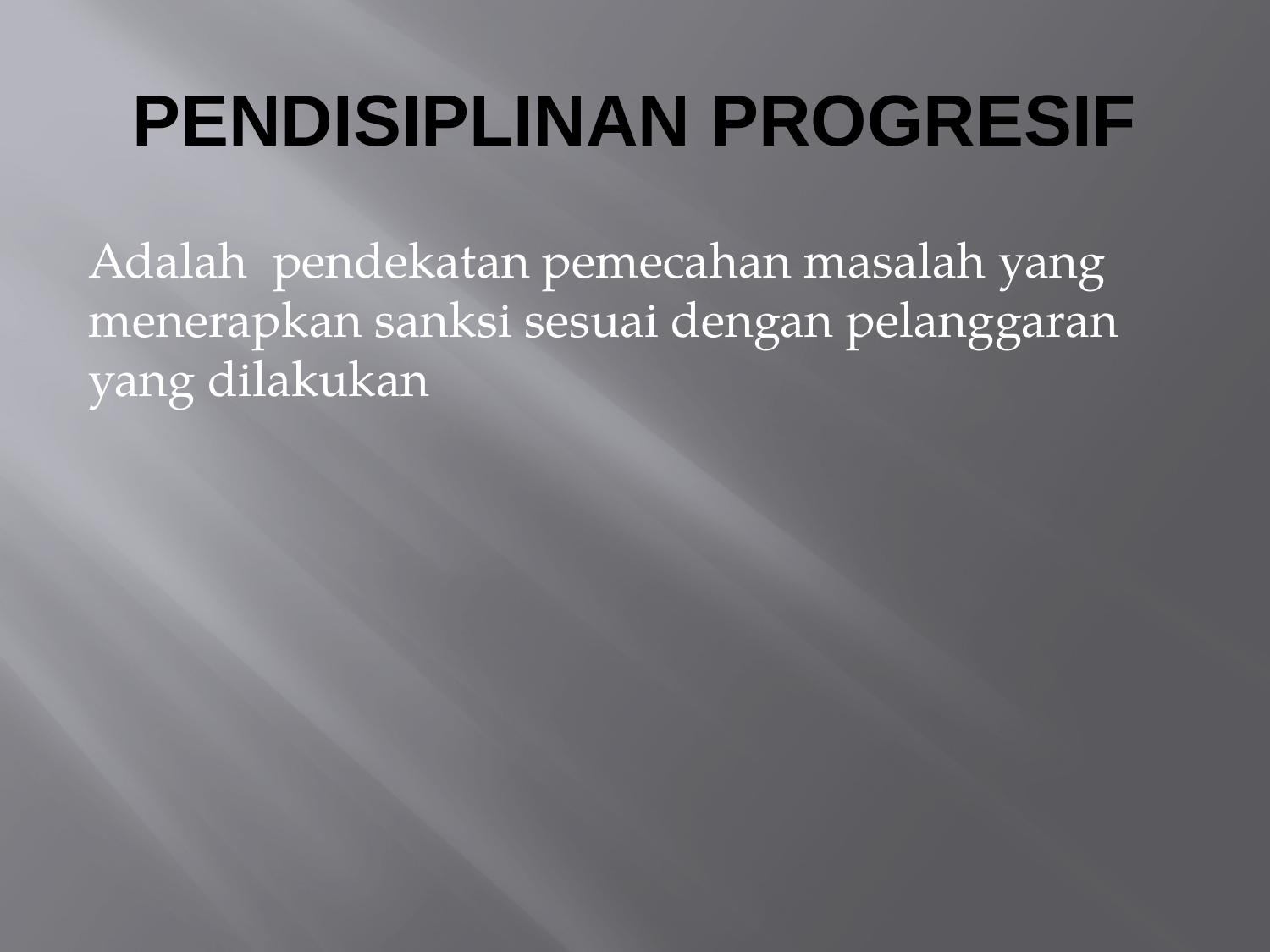

# PENDISIPLINAN PROGRESIF
Adalah  pendekatan pemecahan masalah yang menerapkan sanksi sesuai dengan pelanggaran yang dilakukan